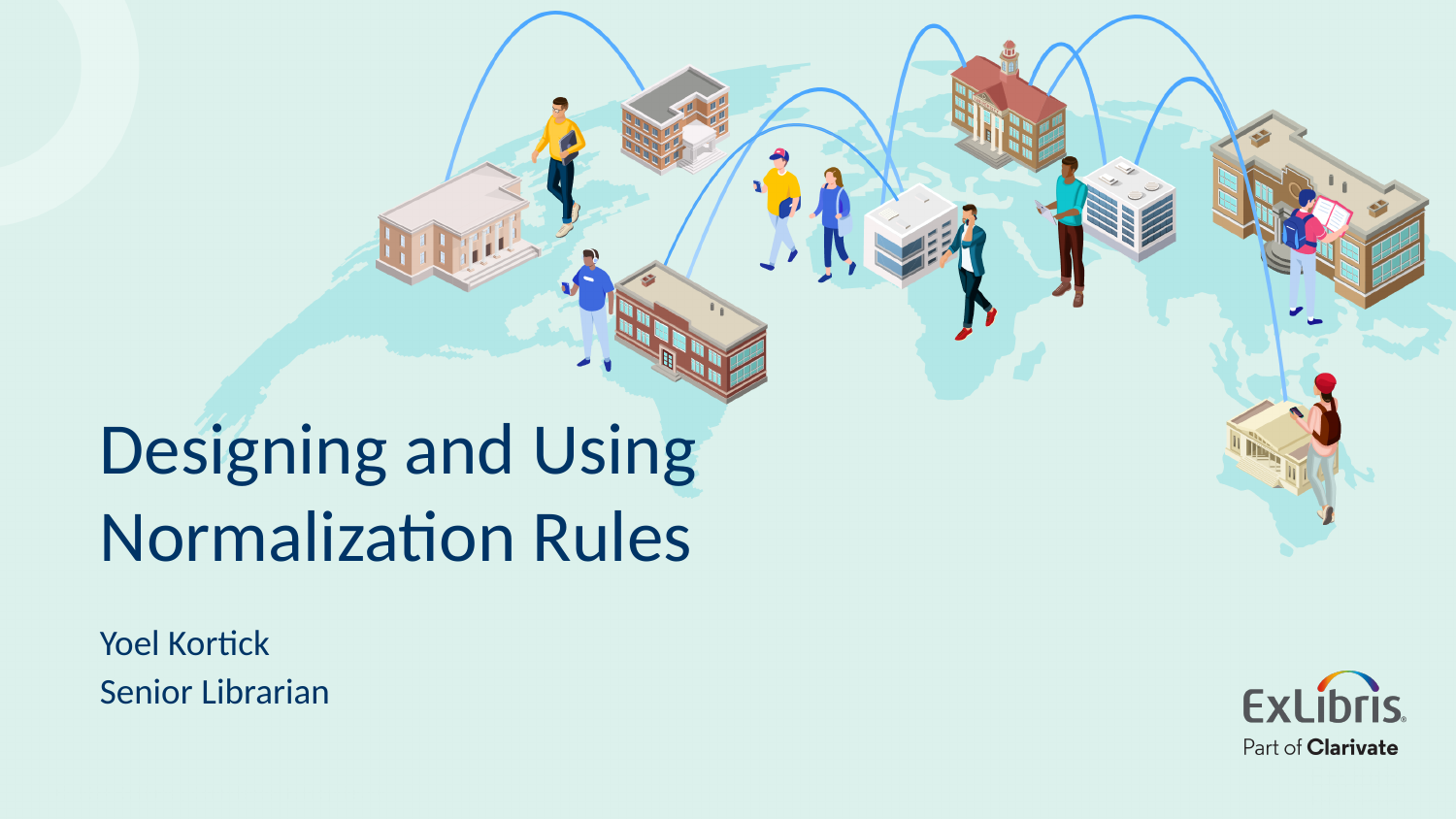

# Designing and Using Normalization Rules
Yoel Kortick
Senior Librarian